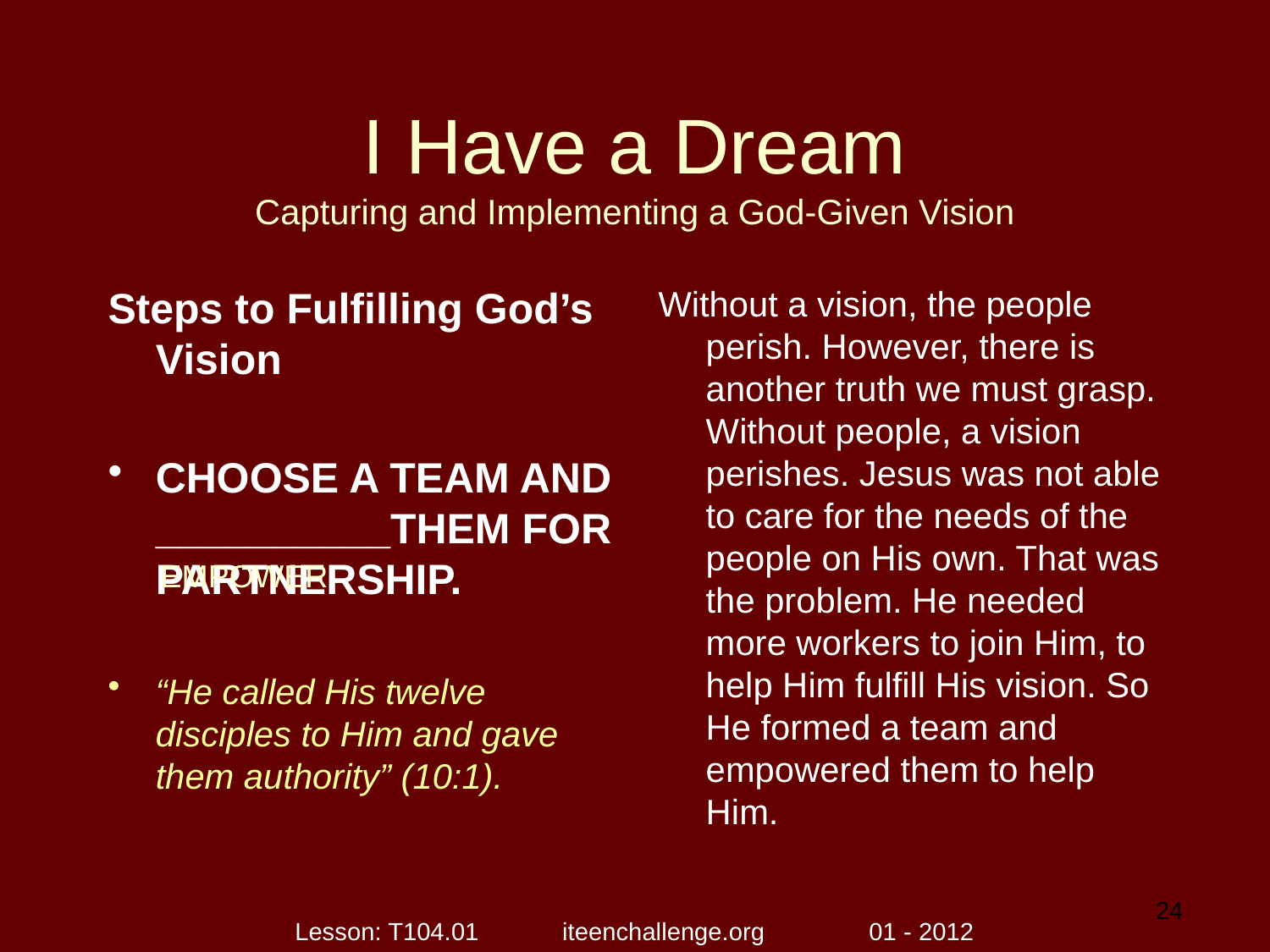

# I Have a Dream Capturing and Implementing a God-Given Vision
Steps to Fulfilling God’s Vision

CHOOSE A TEAM AND __________THEM FOR PARTNERSHIP.

“He called His twelve disciples to Him and gave them authority” (10:1).
Without a vision, the people perish. However, there is another truth we must grasp. Without people, a vision perishes. Jesus was not able to care for the needs of the people on His own. That was the problem. He needed more workers to join Him, to help Him fulfill His vision. So He formed a team and empowered them to help Him.
EMPOWER
24
Lesson: T104.01            iteenchallenge.org               01 - 2012